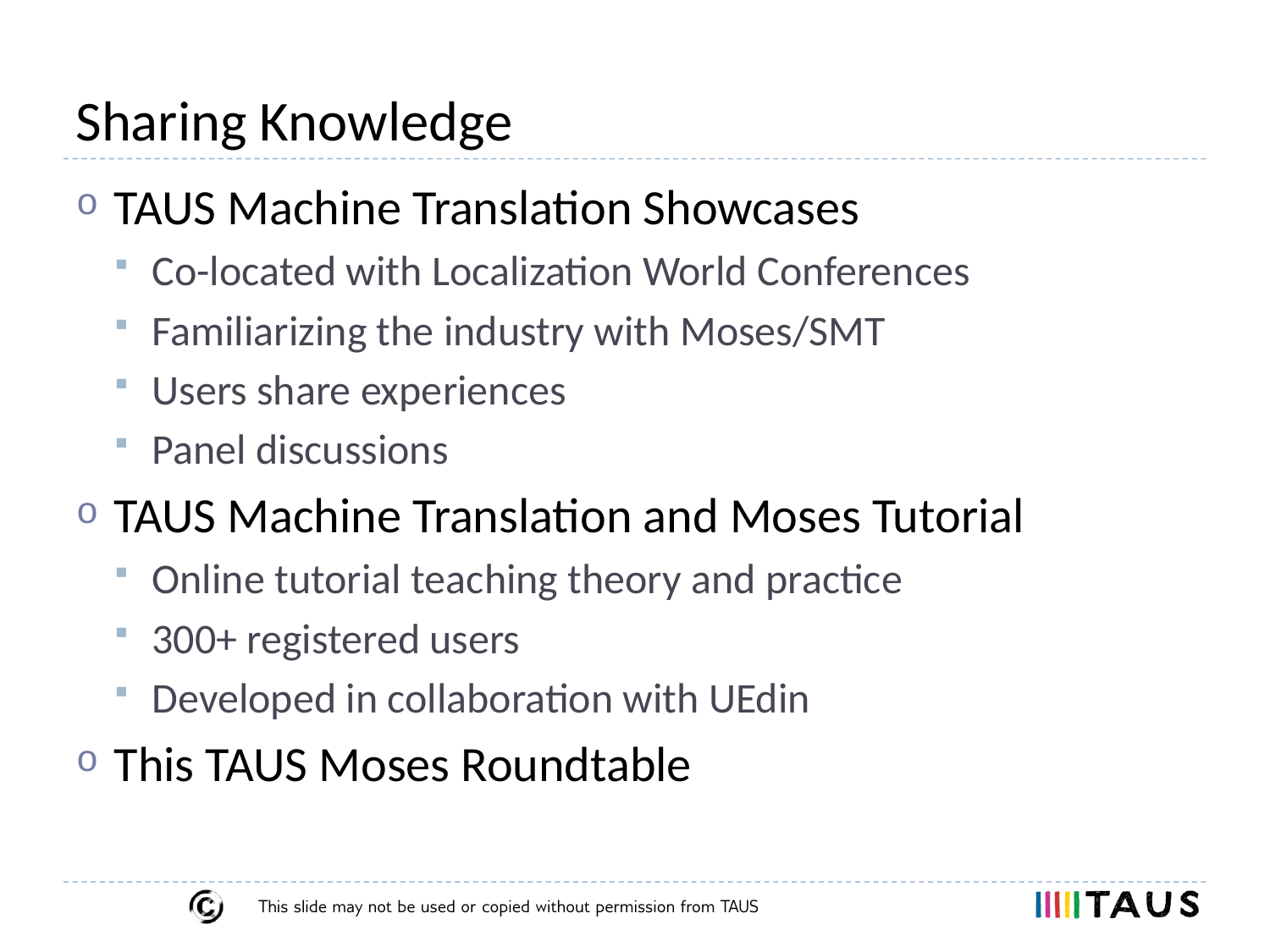

# Sharing Knowledge
TAUS Machine Translation Showcases
Co-located with Localization World Conferences
Familiarizing the industry with Moses/SMT
Users share experiences
Panel discussions
TAUS Machine Translation and Moses Tutorial
Online tutorial teaching theory and practice
300+ registered users
Developed in collaboration with UEdin
This TAUS Moses Roundtable